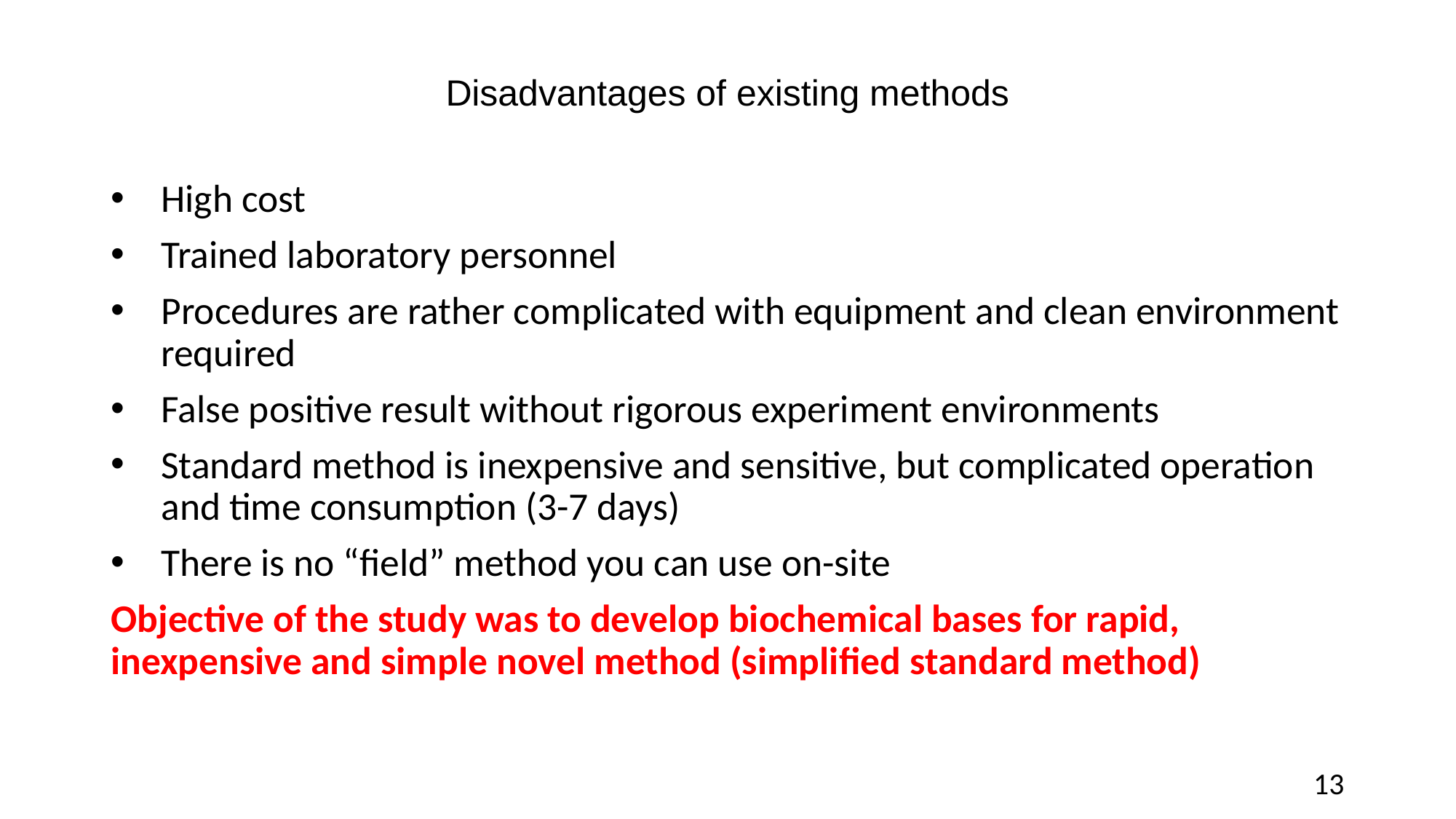

# Disadvantages of existing methods
High cost
Trained laboratory personnel
Procedures are rather complicated with equipment and clean environment required
False positive result without rigorous experiment environments
Standard method is inexpensive and sensitive, but complicated operation and time consumption (3-7 days)
There is no “field” method you can use on-site
Objective of the study was to develop biochemical bases for rapid, inexpensive and simple novel method (simplified standard method)

13